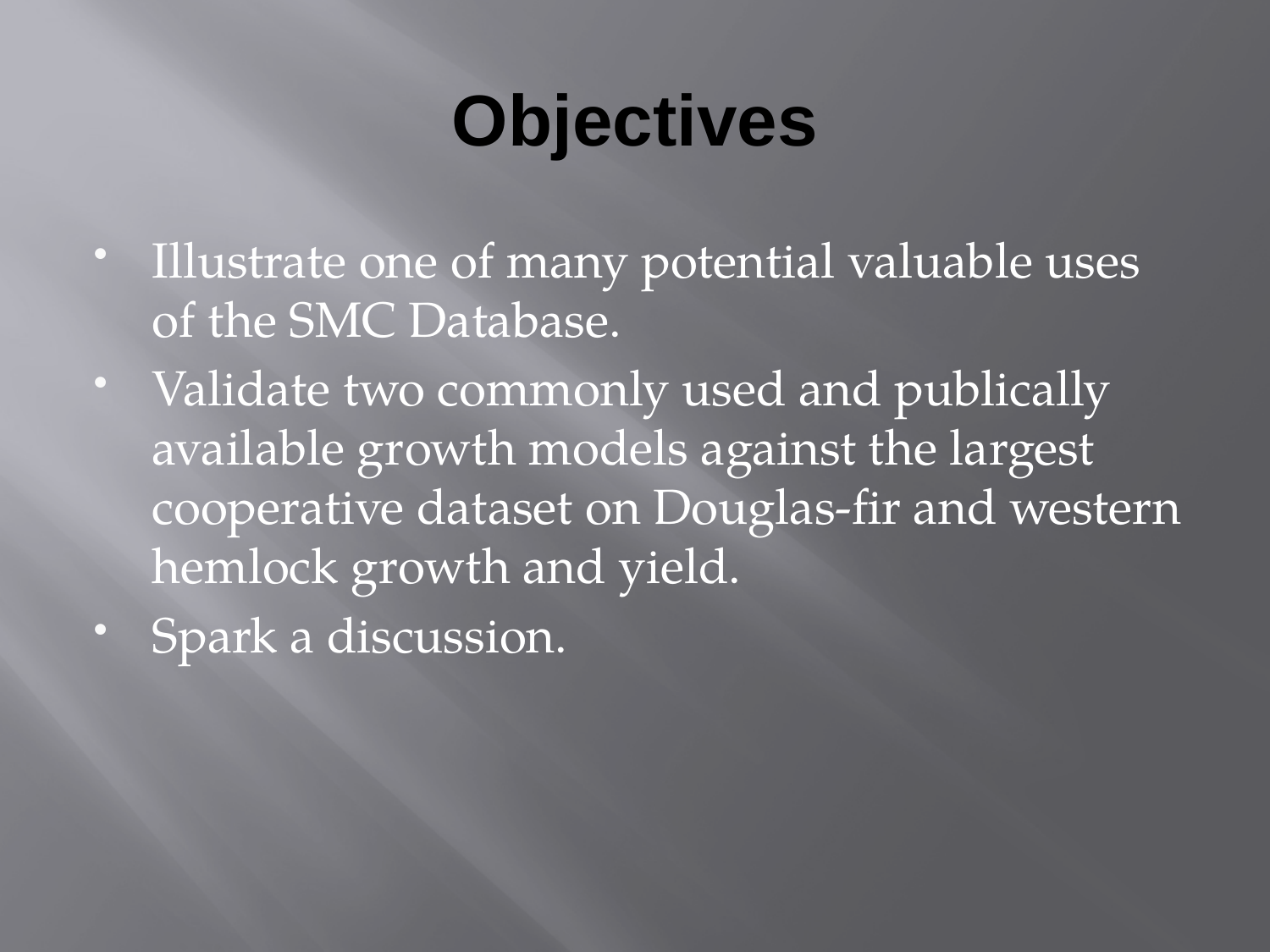

# Objectives
Illustrate one of many potential valuable uses of the SMC Database.
Validate two commonly used and publically available growth models against the largest cooperative dataset on Douglas-fir and western hemlock growth and yield.
Spark a discussion.